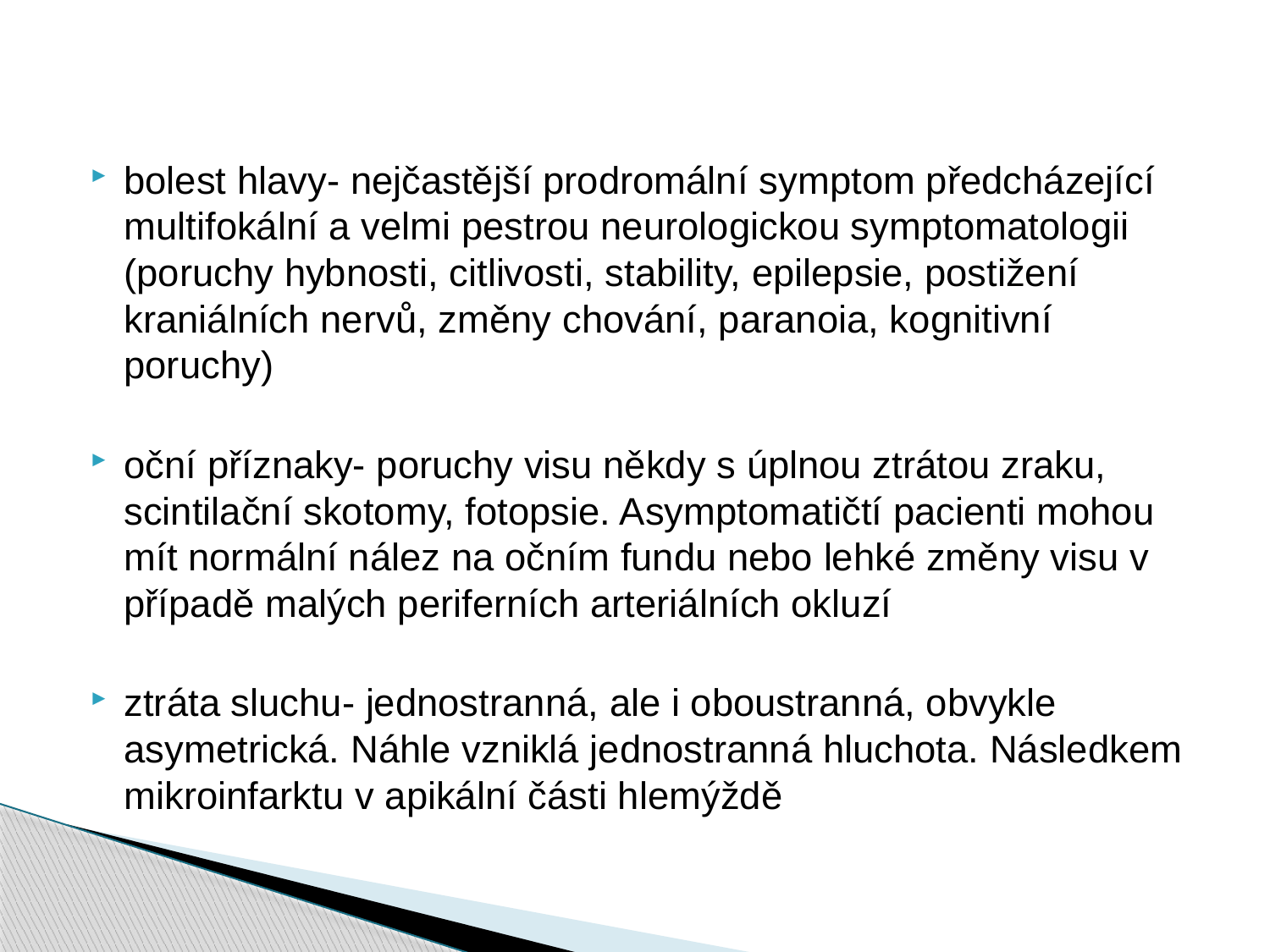

#

bolest hlavy- nejčastější prodromální symptom předcházející multifokální a velmi pestrou neurologickou symptomatologii (poruchy hybnosti, citlivosti, stability, epilepsie, postižení kraniálních nervů, změny chování, paranoia, kognitivní poruchy)

oční příznaky- poruchy visu někdy s úplnou ztrátou zraku, scintilační skotomy, fotopsie. Asymptomatičtí pacienti mohou mít normální nález na očním fundu nebo lehké změny visu v případě malých periferních arteriálních okluzí

ztráta sluchu- jednostranná, ale i oboustranná, obvykle asymetrická. Náhle vzniklá jednostranná hluchota. Následkem mikroinfarktu v apikální části hlemýždě